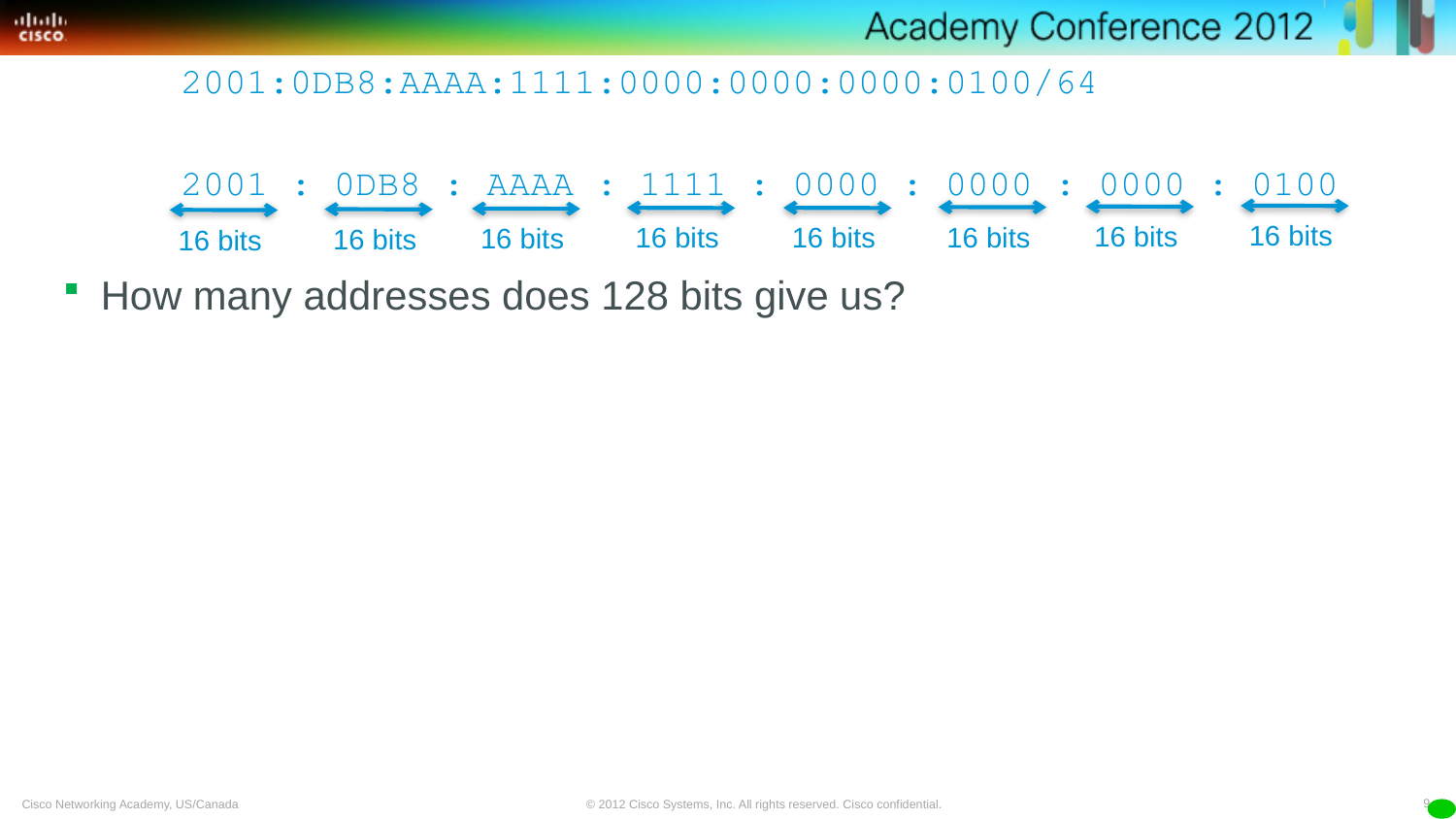

2001:0DB8:AAAA:1111:0000:0000:0000:0100/64

2001 : 0DB8 : AAAA : 1111 : 0000 : 0000 : 0000 : 0100

16 bits
16 bits
16 bits
16 bits
16 bits
16 bits
16 bits
16 bits
How many addresses does 128 bits give us?